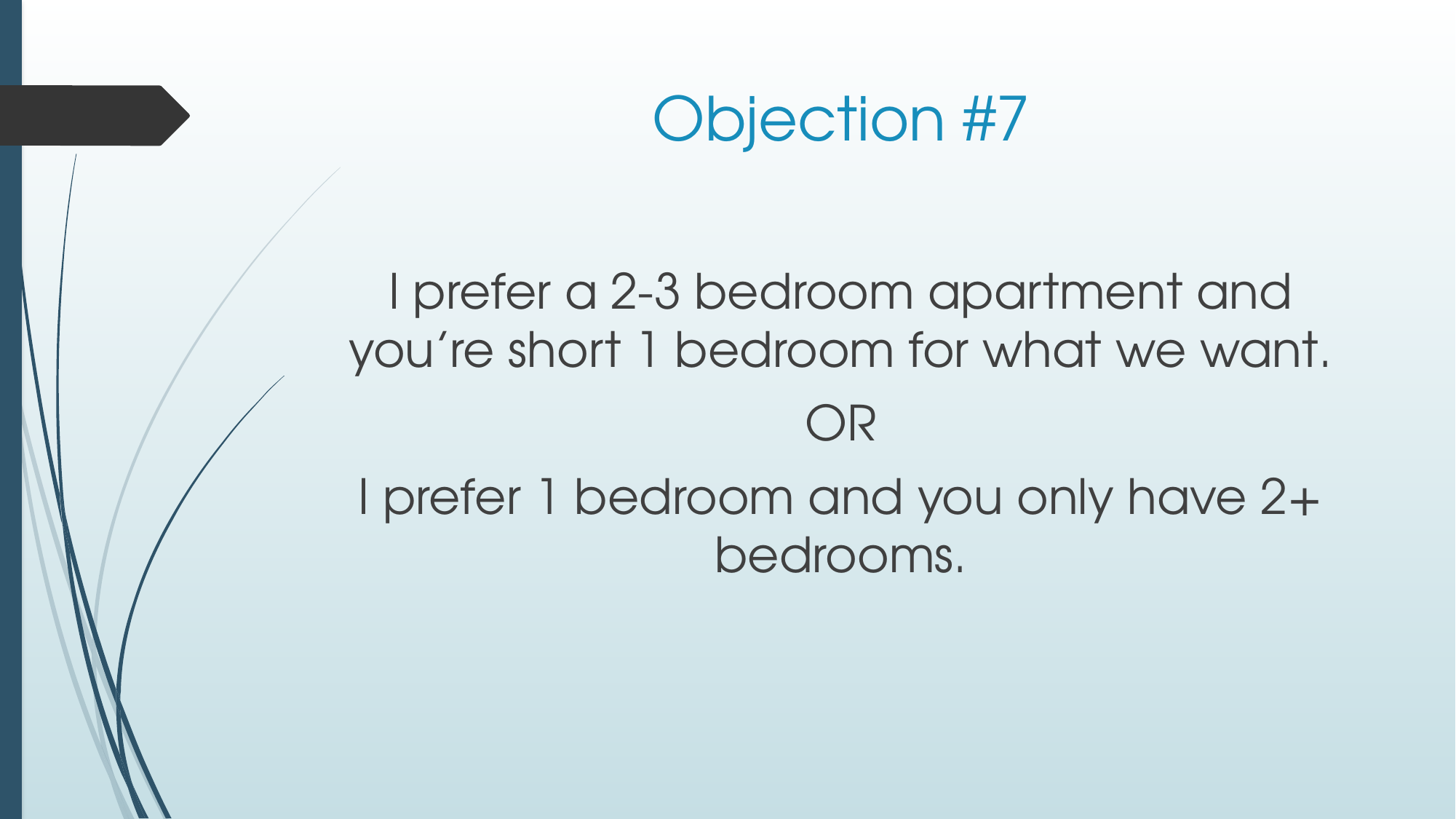

# Objection #7
I prefer a 2-3 bedroom apartment and you’re short 1 bedroom for what we want.
OR
I prefer 1 bedroom and you only have 2+ bedrooms.